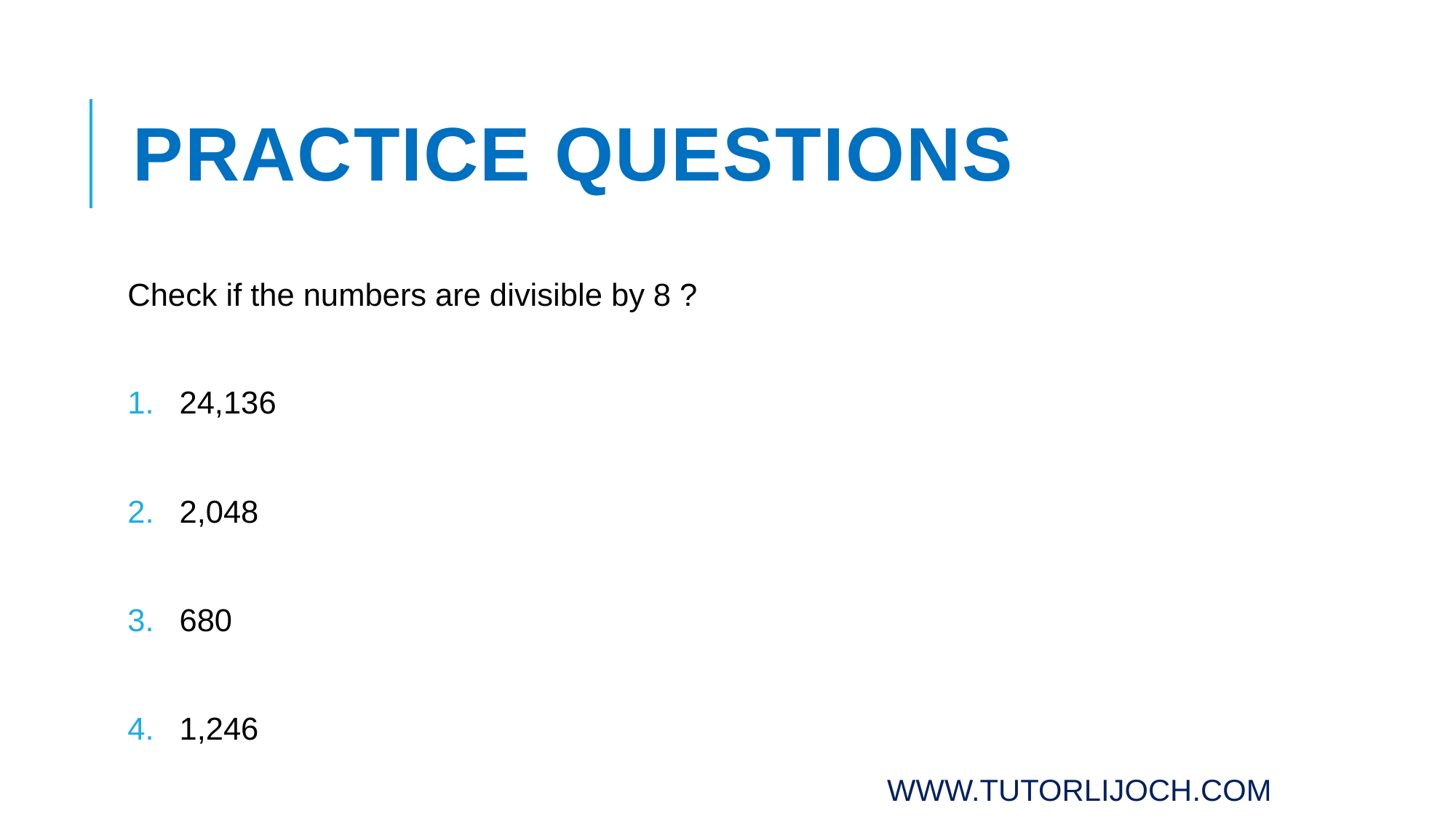

# Practice Questions
Check if the numbers are divisible by 8 ?

24,136

2,048

680

1,246
www.tutorlijoch.com